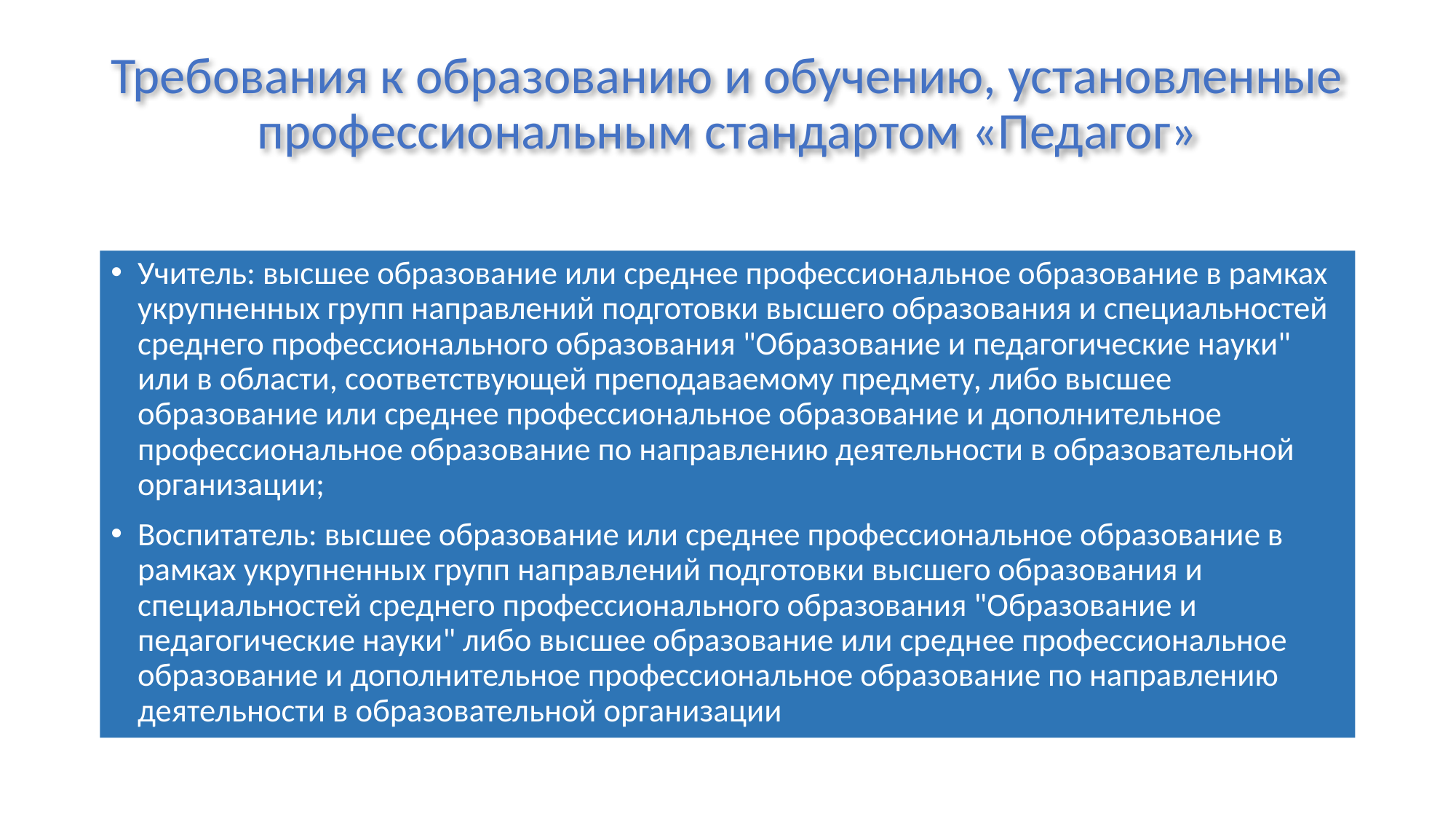

# Требования к образованию и обучению, установленные профессиональным стандартом «Педагог»
Учитель: высшее образование или среднее профессиональное образование в рамках укрупненных групп направлений подготовки высшего образования и специальностей среднего профессионального образования "Образование и педагогические науки" или в области, соответствующей преподаваемому предмету, либо высшее образование или среднее профессиональное образование и дополнительное профессиональное образование по направлению деятельности в образовательной организации;
Воспитатель: высшее образование или среднее профессиональное образование в рамках укрупненных групп направлений подготовки высшего образования и специальностей среднего профессионального образования "Образование и педагогические науки" либо высшее образование или среднее профессиональное образование и дополнительное профессиональное образование по направлению деятельности в образовательной организации